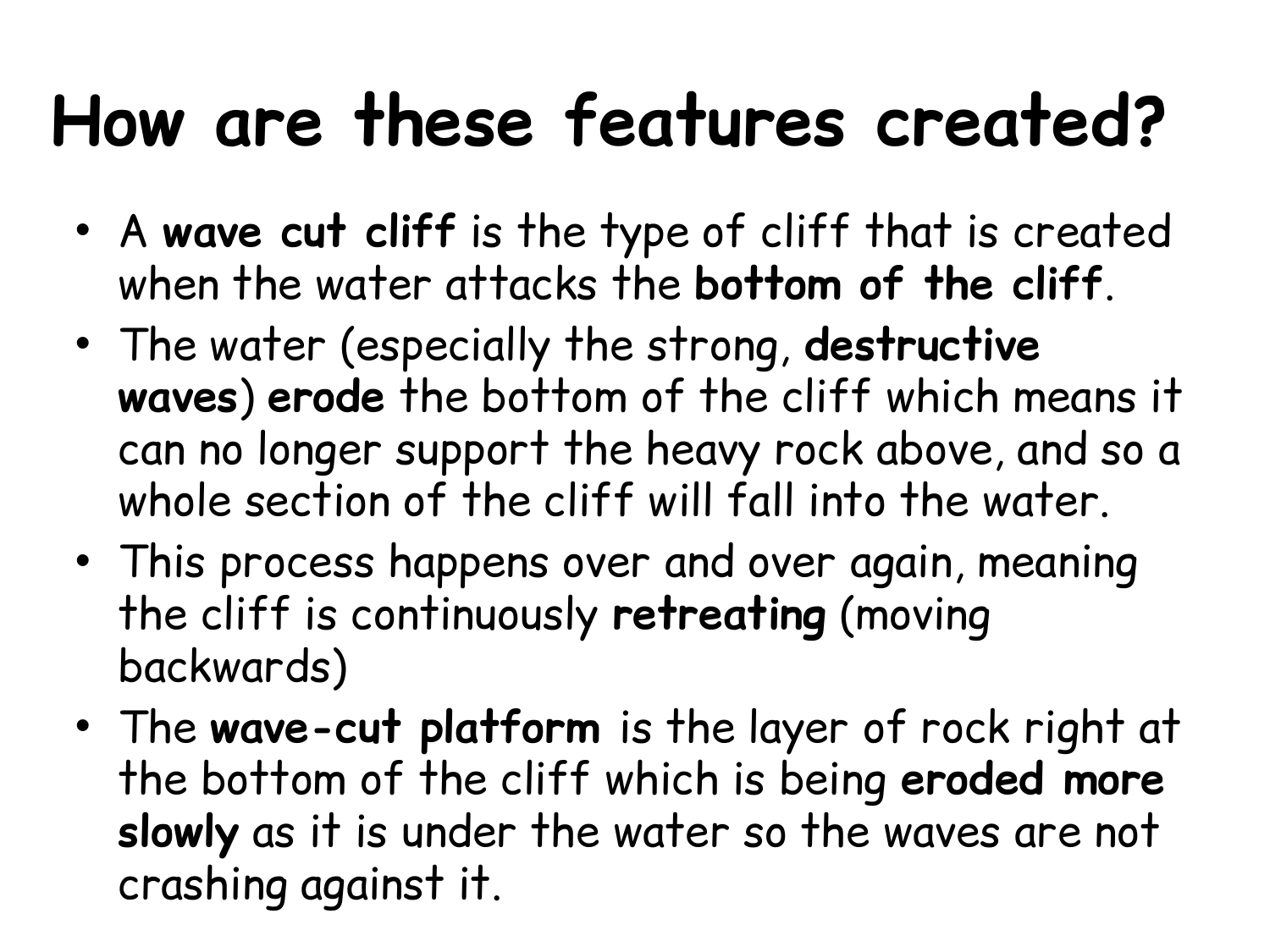

# How are these features created?
A wave cut cliff is the type of cliff that is created when the water attacks the bottom of the cliff.
The water (especially the strong, destructive waves) erode the bottom of the cliff which means it can no longer support the heavy rock above, and so a whole section of the cliff will fall into the water.
This process happens over and over again, meaning the cliff is continuously retreating (moving backwards)
The wave-cut platform is the layer of rock right at the bottom of the cliff which is being eroded more slowly as it is under the water so the waves are not crashing against it.